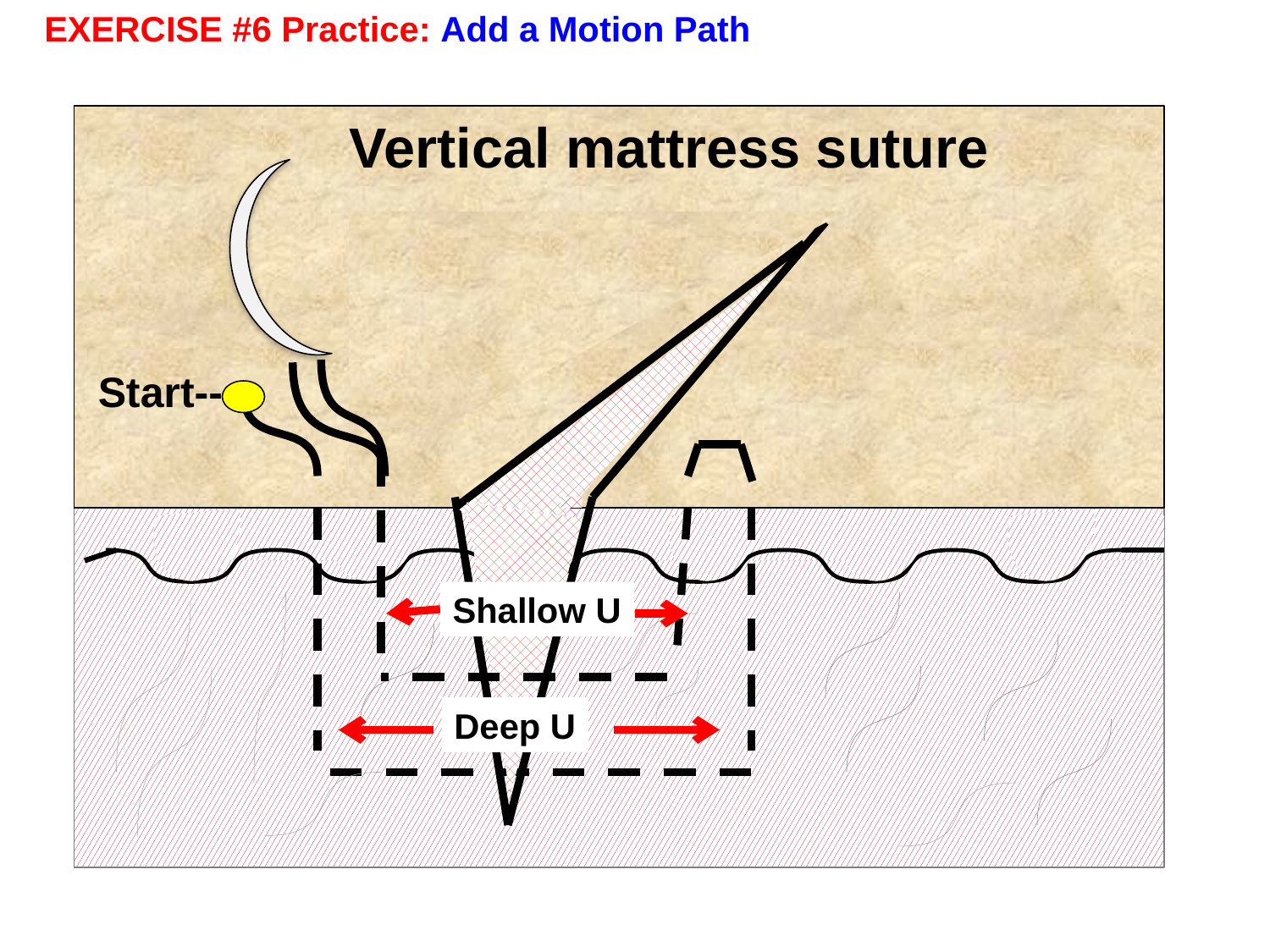

EXERCISE #6 Practice: Add a Motion Path

Vertical mattress suture

Start---

Shallow U
Deep U